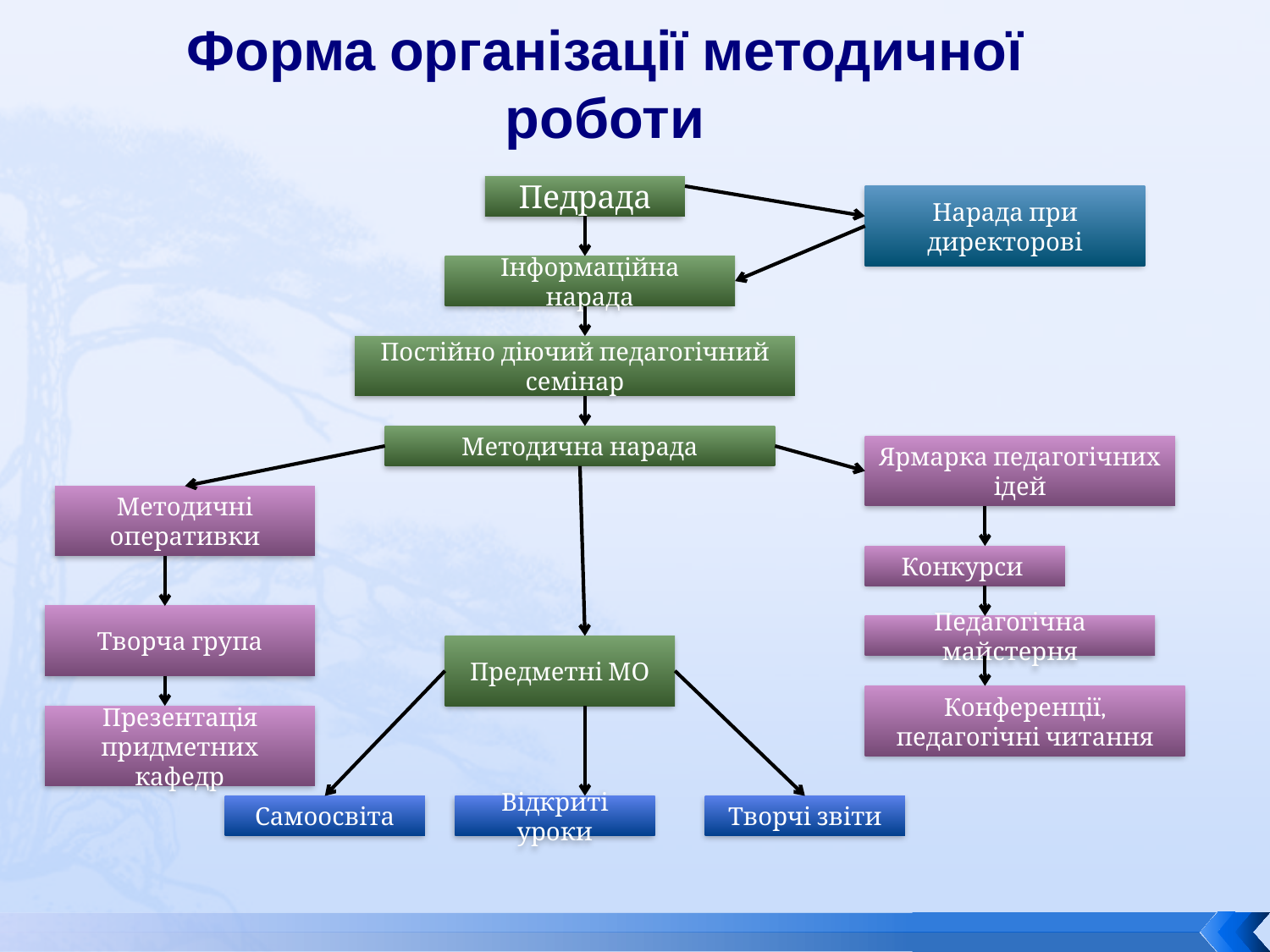

#
Форма організації методичної роботи
Педрада
Нарада при директорові
Інформаційна нарада
Постійно діючий педагогічний семінар
Методична нарада
Ярмарка педагогічних ідей

Методичні оперативки
Конкурси
Творча група
Педагогічна майстерня
Предметні МО
Конференції, педагогічні читання
Презентація придметних кафедр
Самоосвіта
Відкриті уроки
Творчі звіти